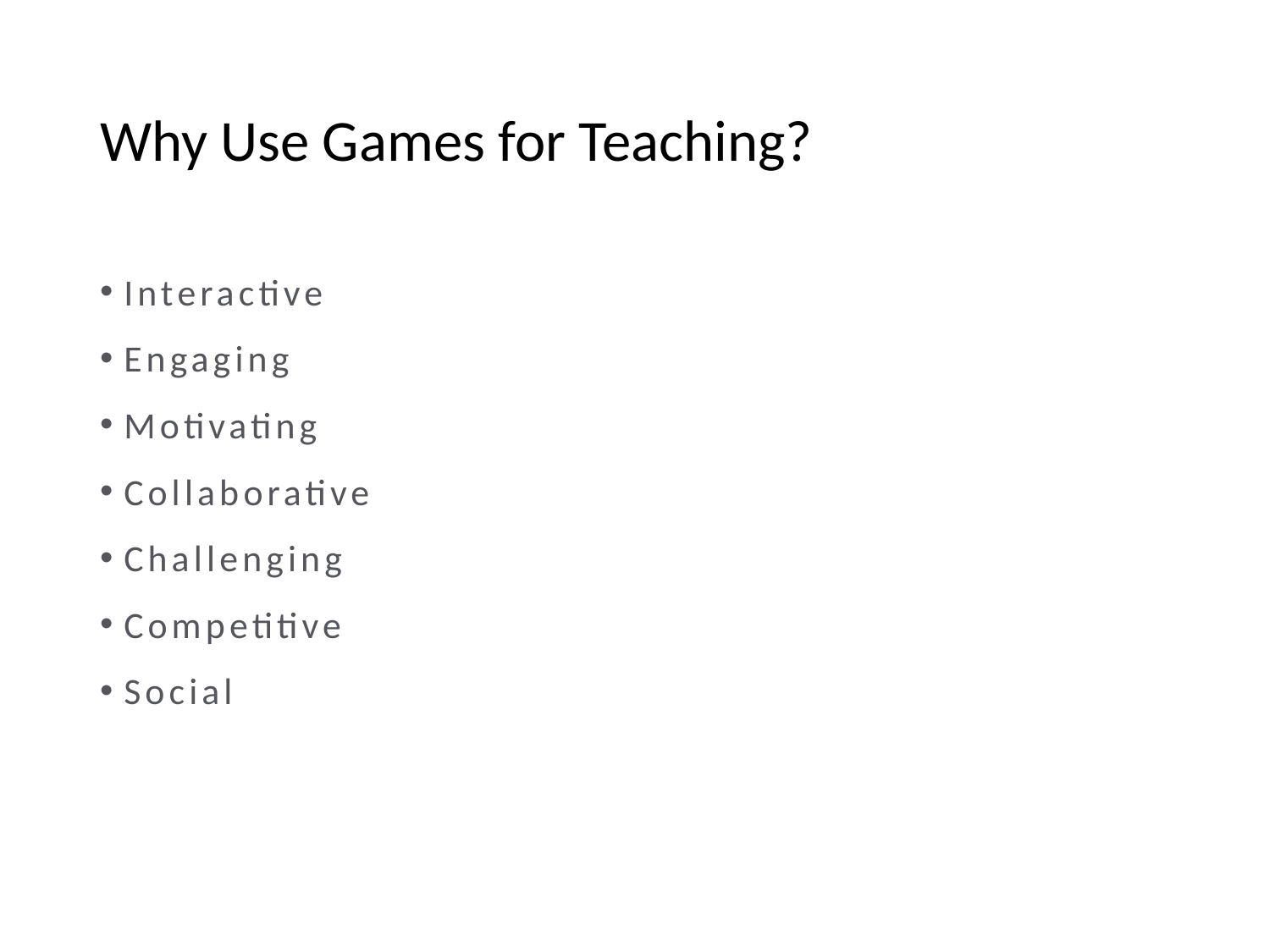

# Why Use Games for Teaching?
Interactive
Engaging
Motivating
Collaborative
Challenging
Competitive
Social